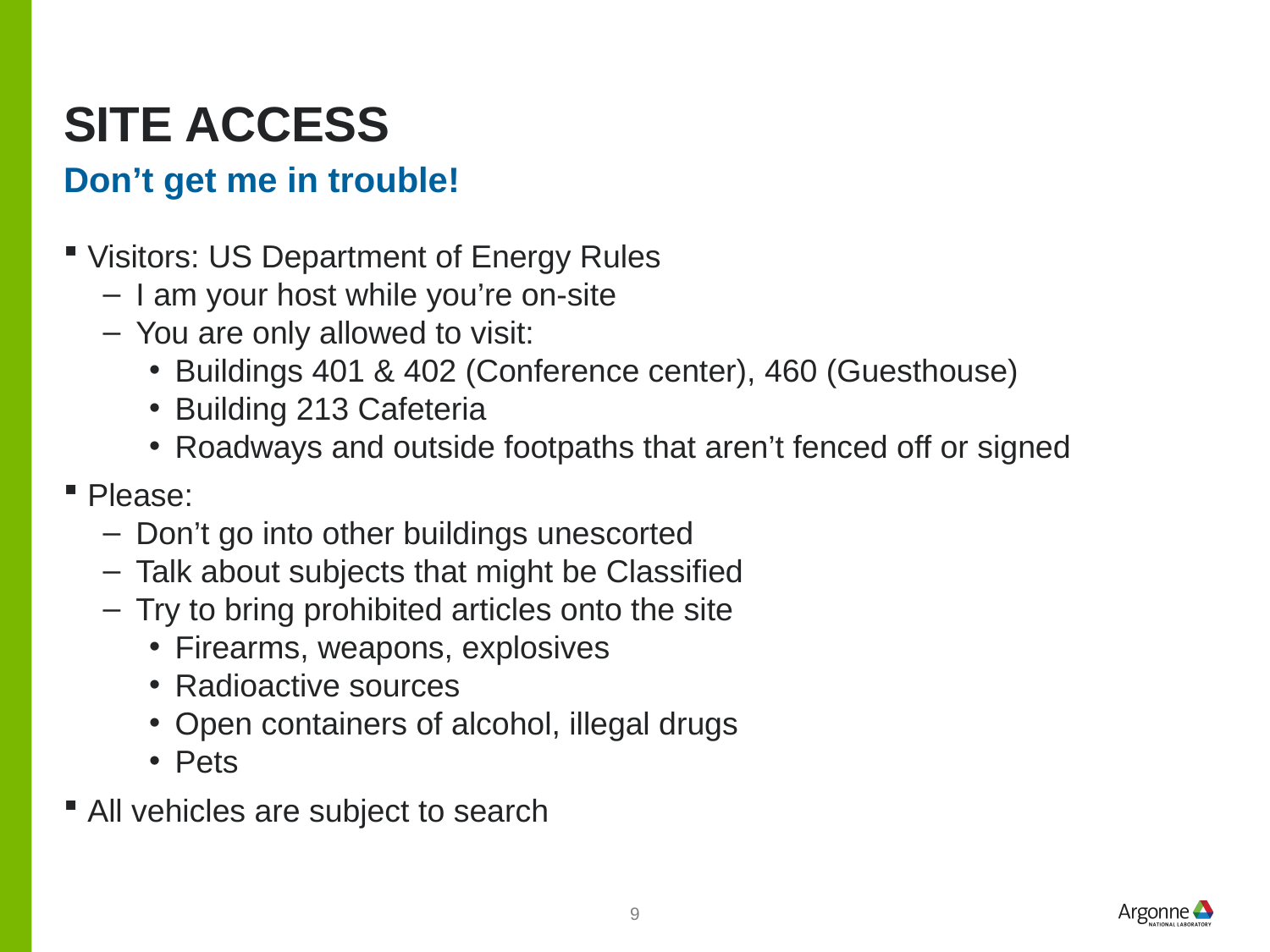

# Site Access
Don’t get me in trouble!
Visitors: US Department of Energy Rules
I am your host while you’re on-site
You are only allowed to visit:
Buildings 401 & 402 (Conference center), 460 (Guesthouse)
Building 213 Cafeteria
Roadways and outside footpaths that aren’t fenced off or signed
Please:
Don’t go into other buildings unescorted
Talk about subjects that might be Classified
Try to bring prohibited articles onto the site
Firearms, weapons, explosives
Radioactive sources
Open containers of alcohol, illegal drugs
Pets
All vehicles are subject to search
9